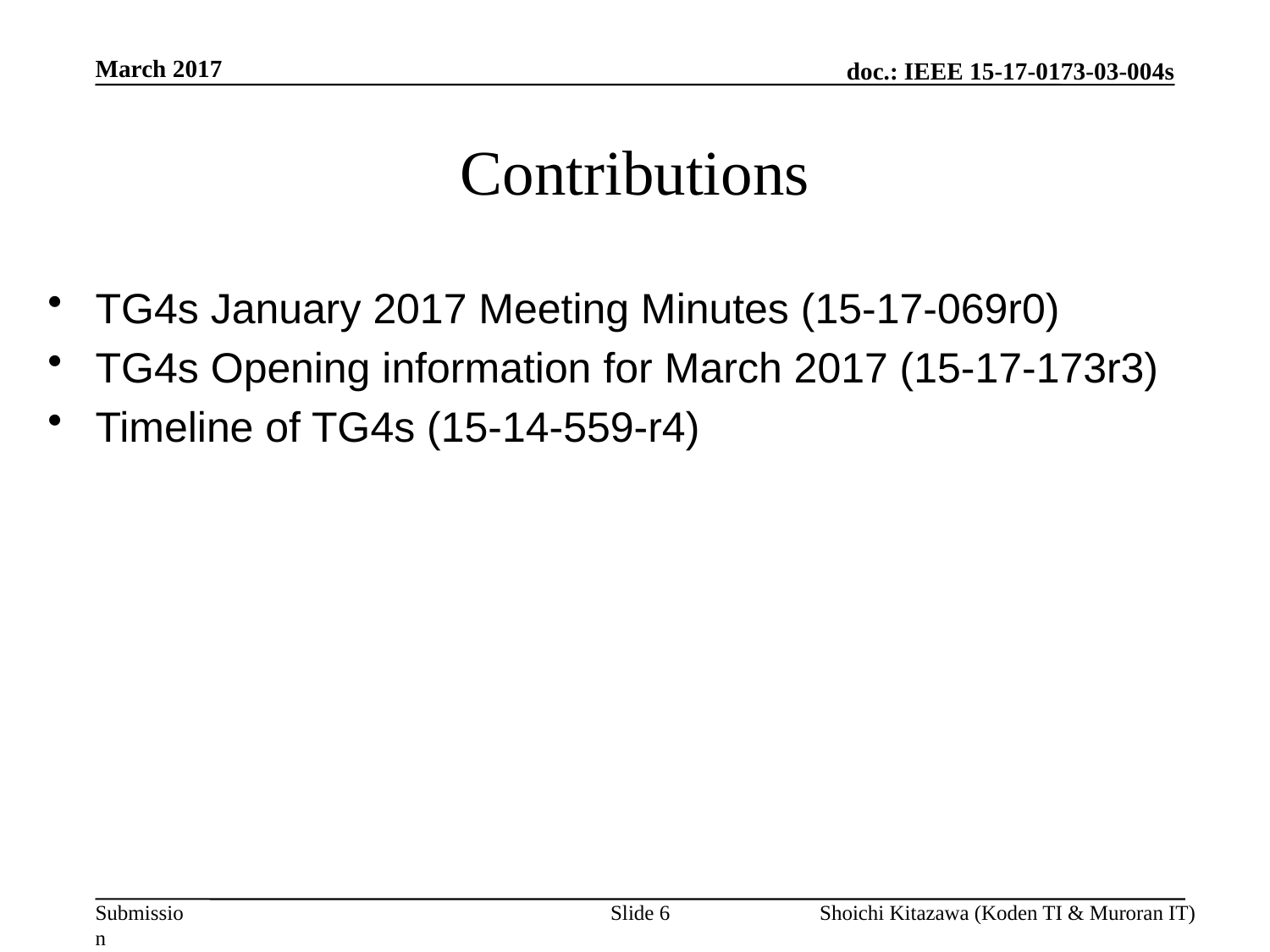

March 2017
# Contributions
TG4s January 2017 Meeting Minutes (15-17-069r0)
TG4s Opening information for March 2017 (15-17-173r3)
Timeline of TG4s (15-14-559-r4)
Slide 6
Shoichi Kitazawa (Koden TI & Muroran IT)